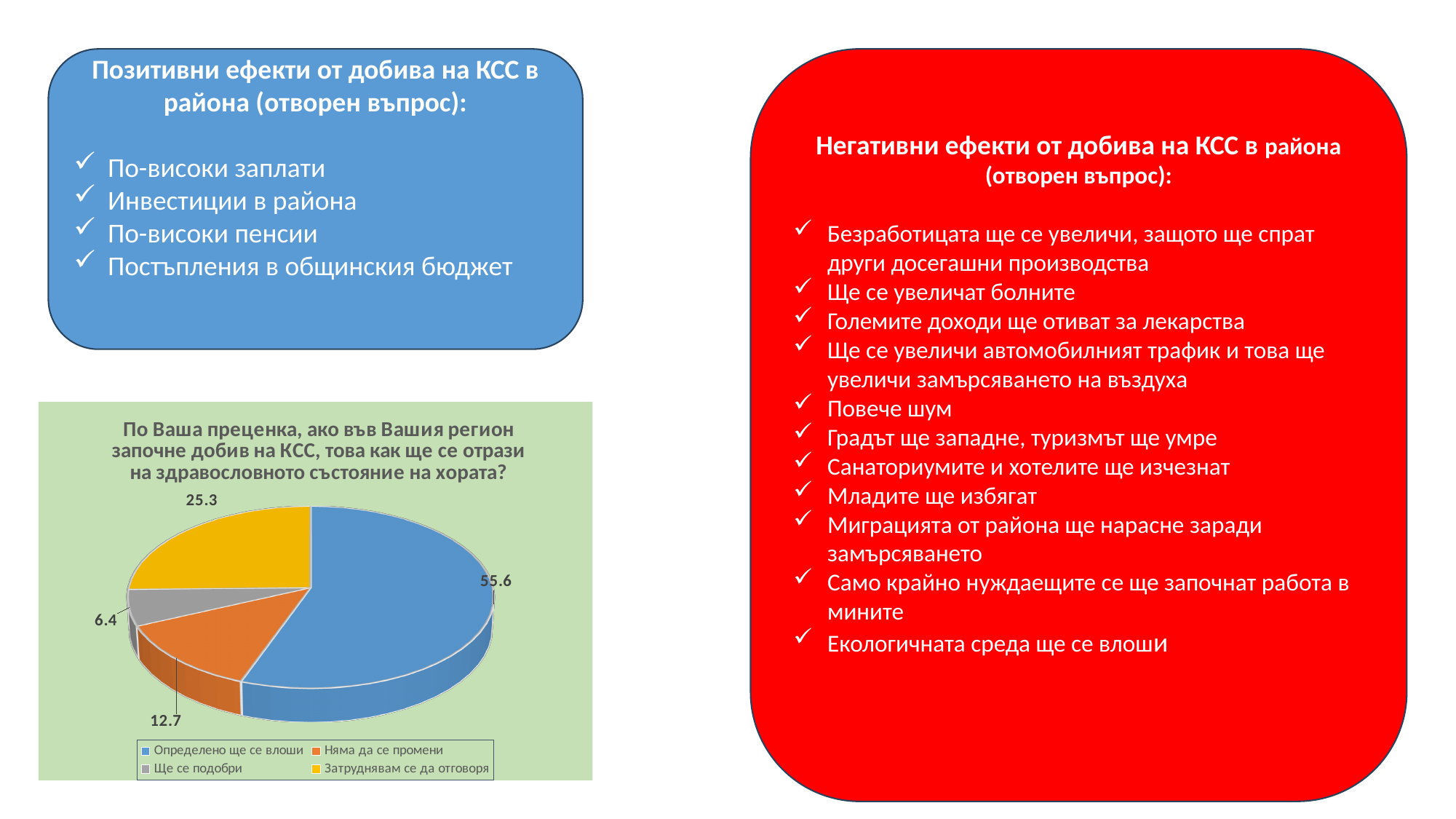

Позитивни ефекти от добива на КСС в района (отворен въпрос):

По-високи заплати
Инвестиции в района
По-високи пенсии
Постъпления в общинския бюджет

Негативни ефекти от добива на КСС в района (отворен въпрос):

Безработицата ще се увеличи, защото ще спрат други досегашни производства
Ще се увеличат болните
Големите доходи ще отиват за лекарства
Ще се увеличи автомобилният трафик и това ще увеличи замърсяването на въздуха
Повече шум
Градът ще западне, туризмът ще умре
Санаториумите и хотелите ще изчезнат
Младите ще избягат
Миграцията от района ще нарасне заради замърсяването
Само крайно нуждаещите се ще започнат работа в мините
Екологичната среда ще се влоши

[unsupported chart]